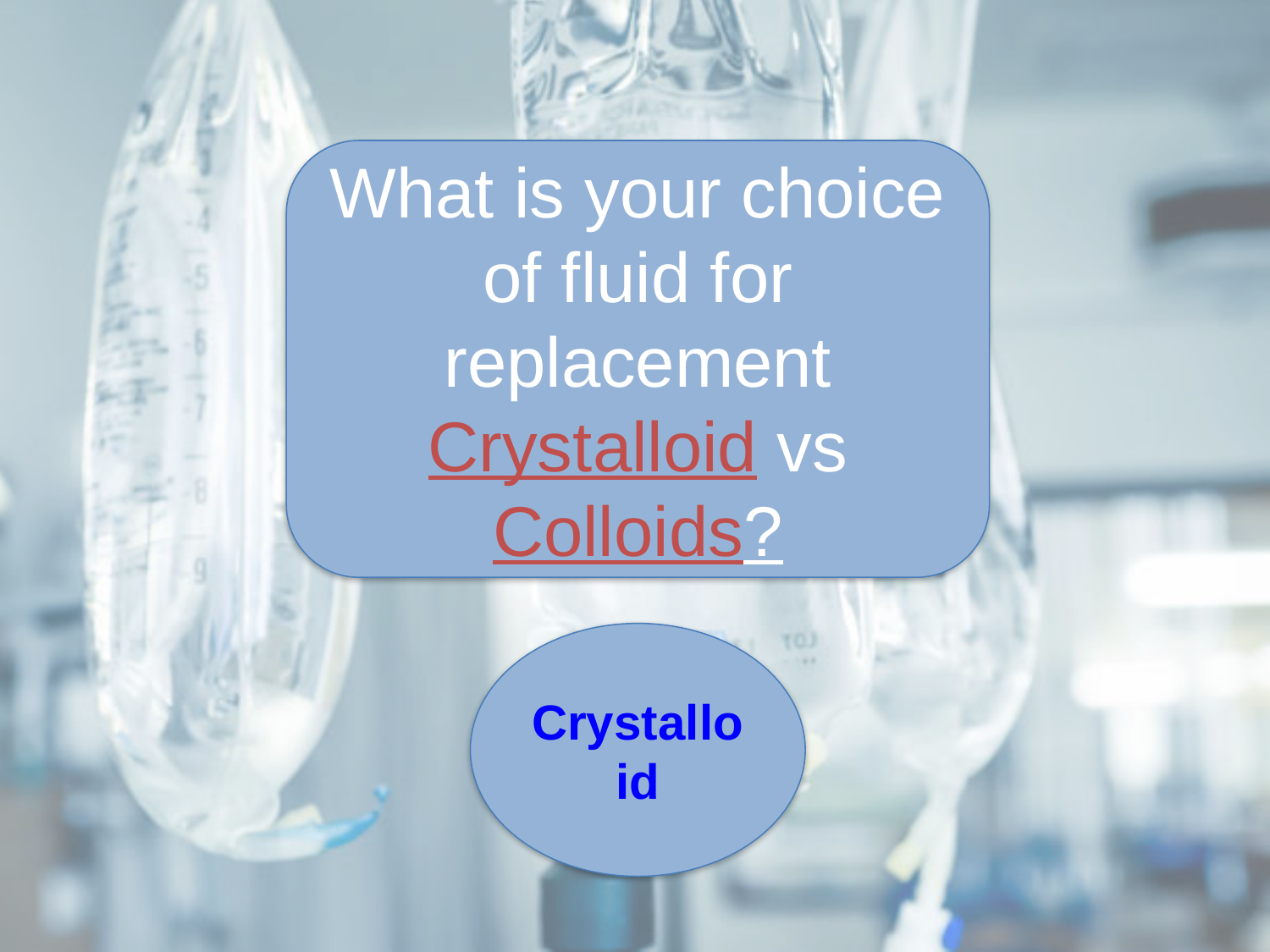

What is your choice of fluid for replacement Crystalloid vs Colloids?
Crystalloid